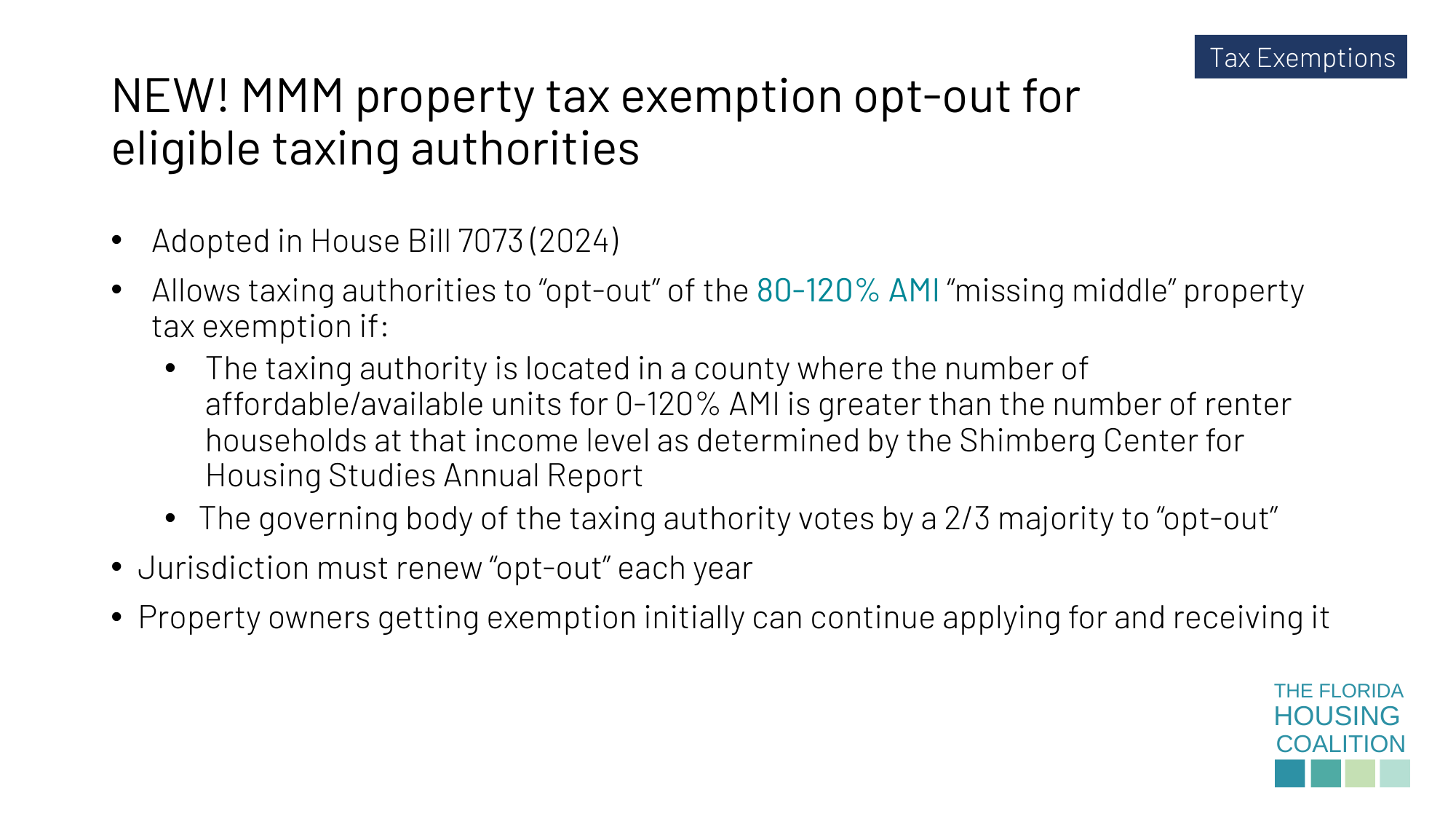

Tax Exemptions
# NEW! MMM property tax exemption opt-out for eligible taxing authorities
Adopted in House Bill 7073 (2024)
Allows taxing authorities to “opt-out” of the 80-120% AMI “missing middle” property tax exemption if:
The taxing authority is located in a county where the number of affordable/available units for 0-120% AMI is greater than the number of renter households at that income level as determined by the Shimberg Center for Housing Studies Annual Report
The governing body of the taxing authority votes by a 2/3 majority to “opt-out”
Jurisdiction must renew “opt-out” each year
Property owners getting exemption initially can continue applying for and receiving it